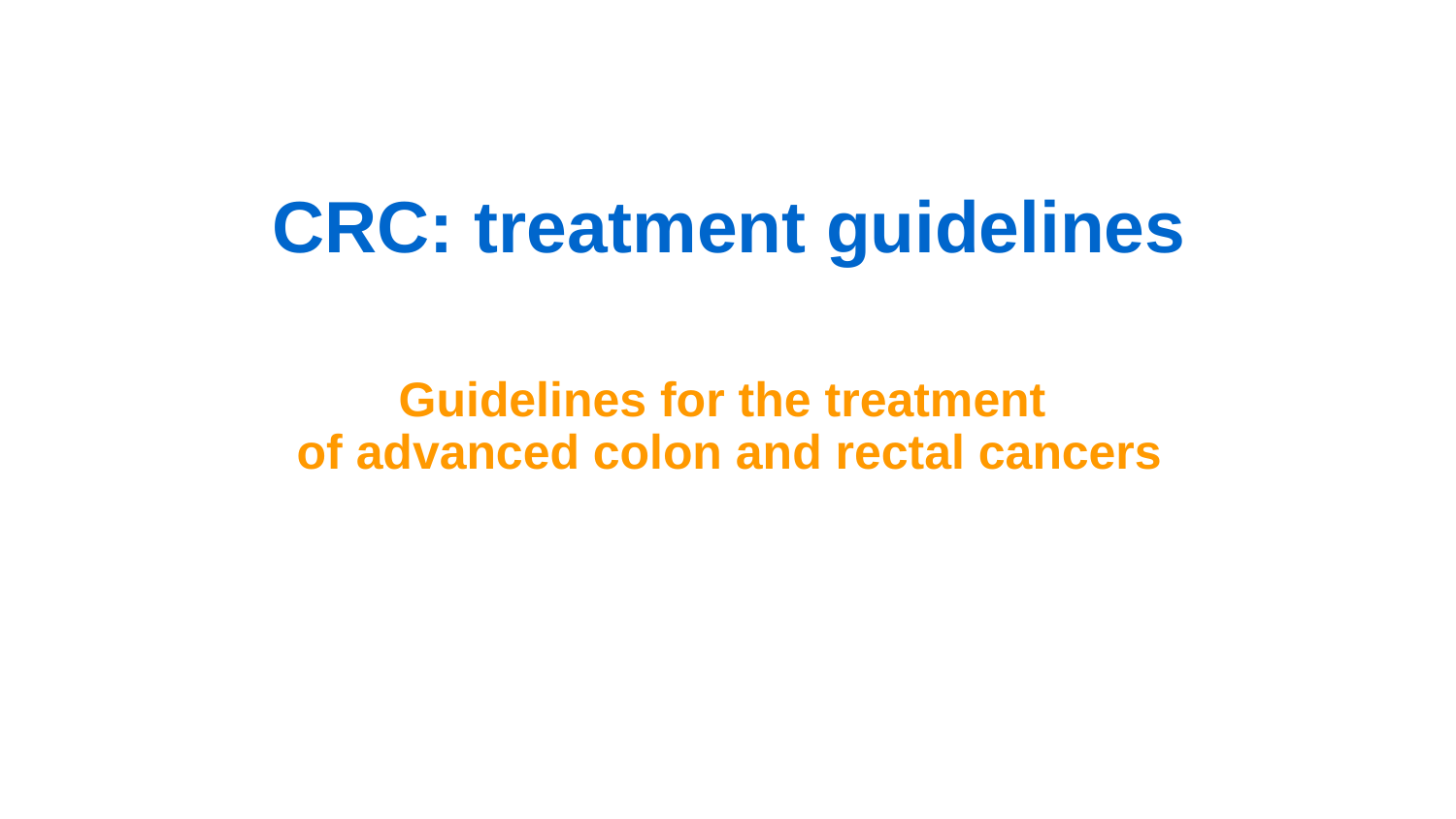

# CRC: treatment guidelines
Guidelines for the treatment
of advanced colon and rectal cancers